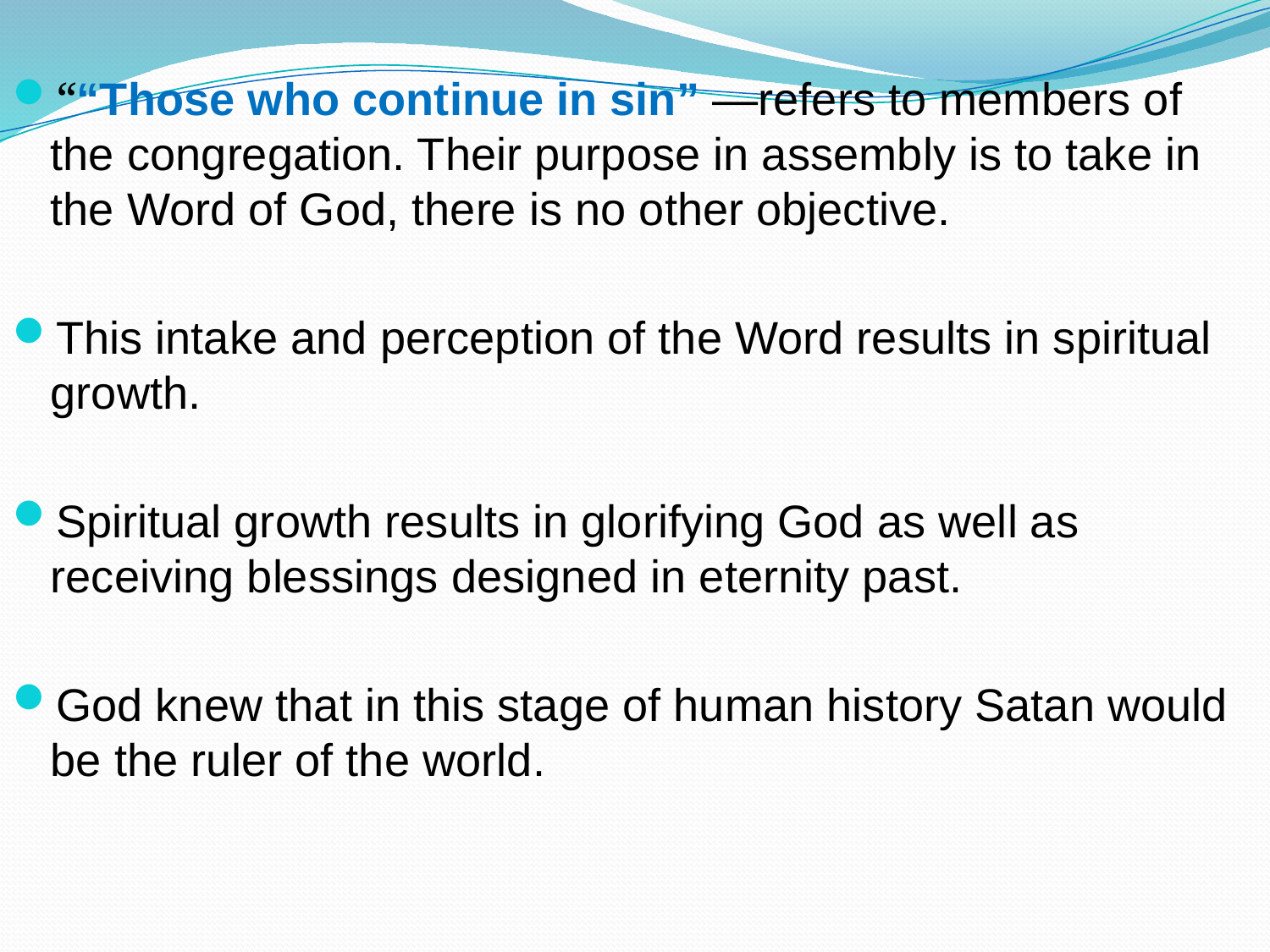

““Those who continue in sin” —refers to members of the congregation. Their purpose in assembly is to take in the Word of God, there is no other objective.

This intake and perception of the Word results in spiritual growth.

Spiritual growth results in glorifying God as well as receiving blessings designed in eternity past.

God knew that in this stage of human history Satan would be the ruler of the world.